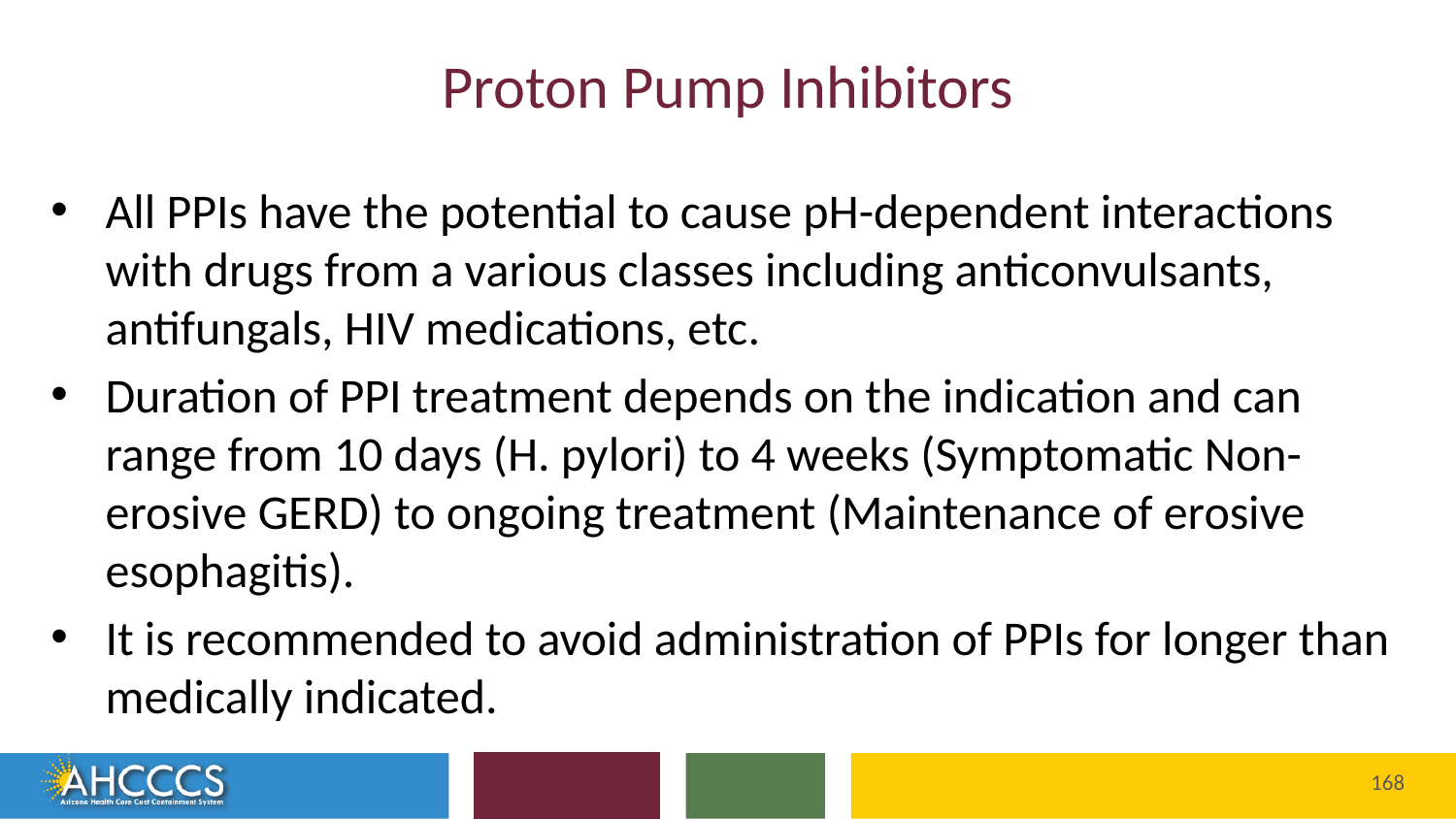

# Proton Pump Inhibitors
All PPIs have the potential to cause pH-dependent interactions with drugs from a various classes including anticonvulsants, antifungals, HIV medications, etc.
Duration of PPI treatment depends on the indication and can range from 10 days (H. pylori) to 4 weeks (Symptomatic Non-erosive GERD) to ongoing treatment (Maintenance of erosive esophagitis).
It is recommended to avoid administration of PPIs for longer than medically indicated.